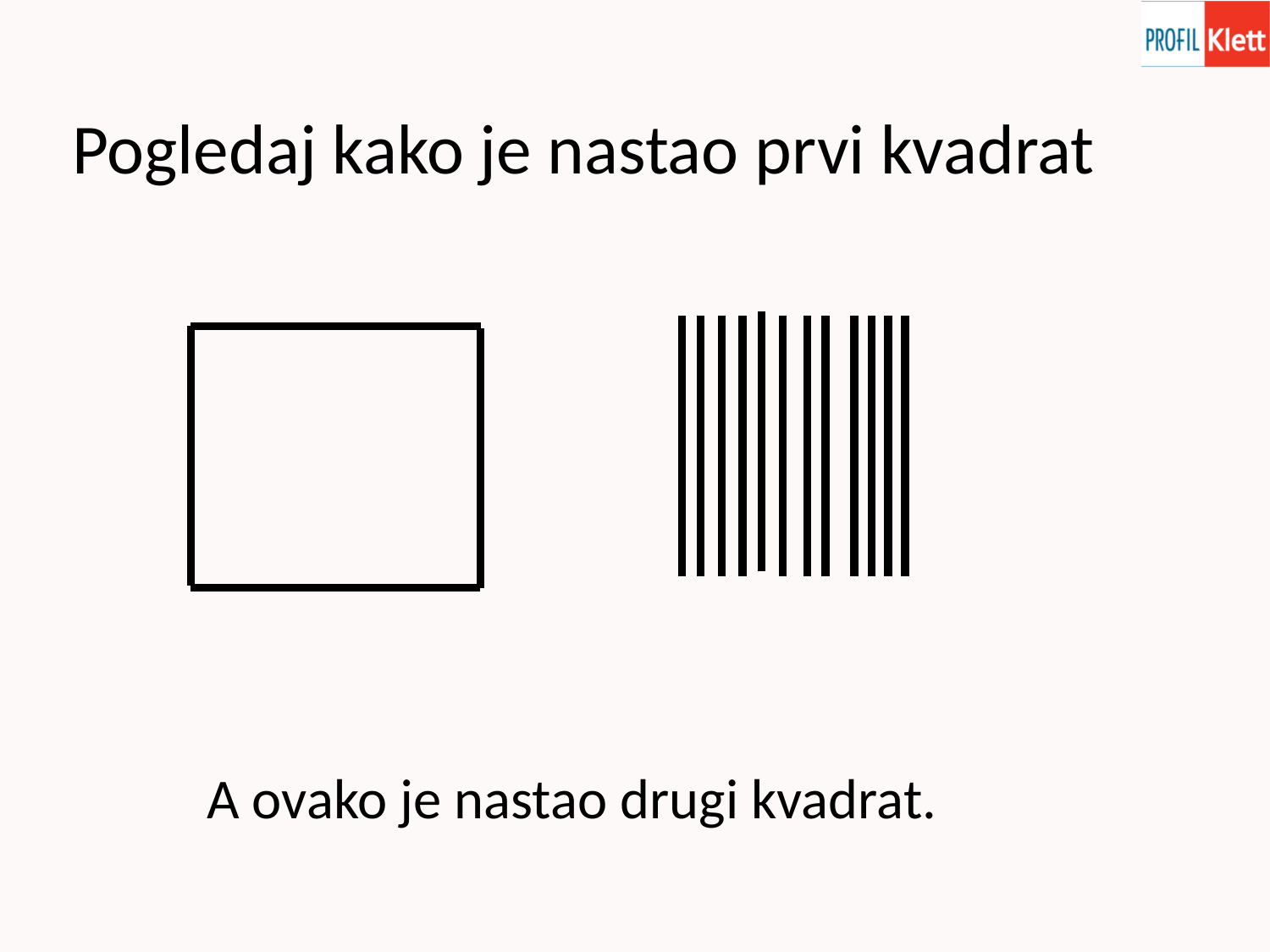

Pogledaj kako je nastao prvi kvadrat
A ovako je nastao drugi kvadrat.